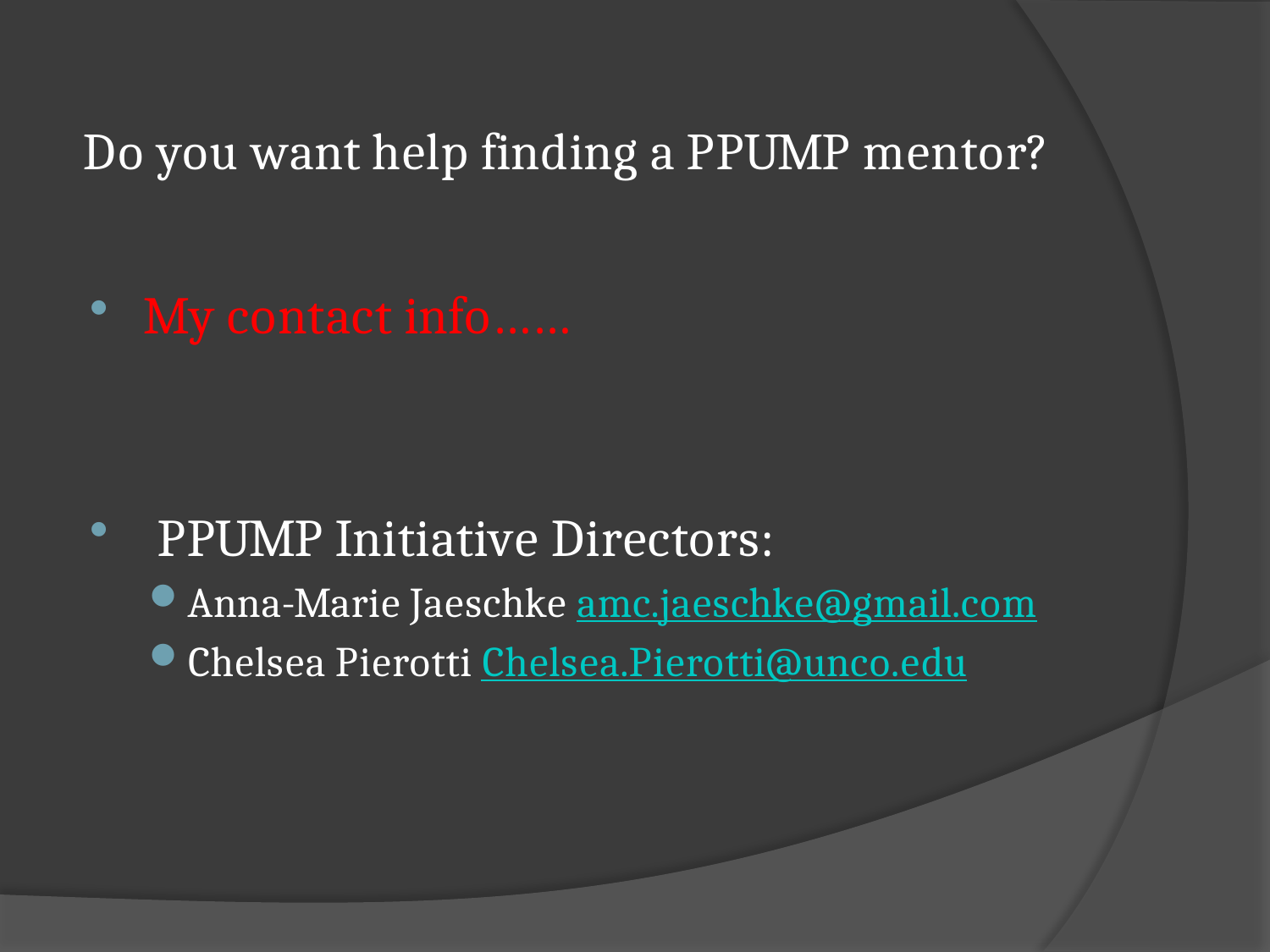

# Do you want help finding a PPUMP mentor?
My contact info……

 PPUMP Initiative Directors:
Anna-Marie Jaeschke amc.jaeschke@gmail.com
Chelsea Pierotti Chelsea.Pierotti@unco.edu